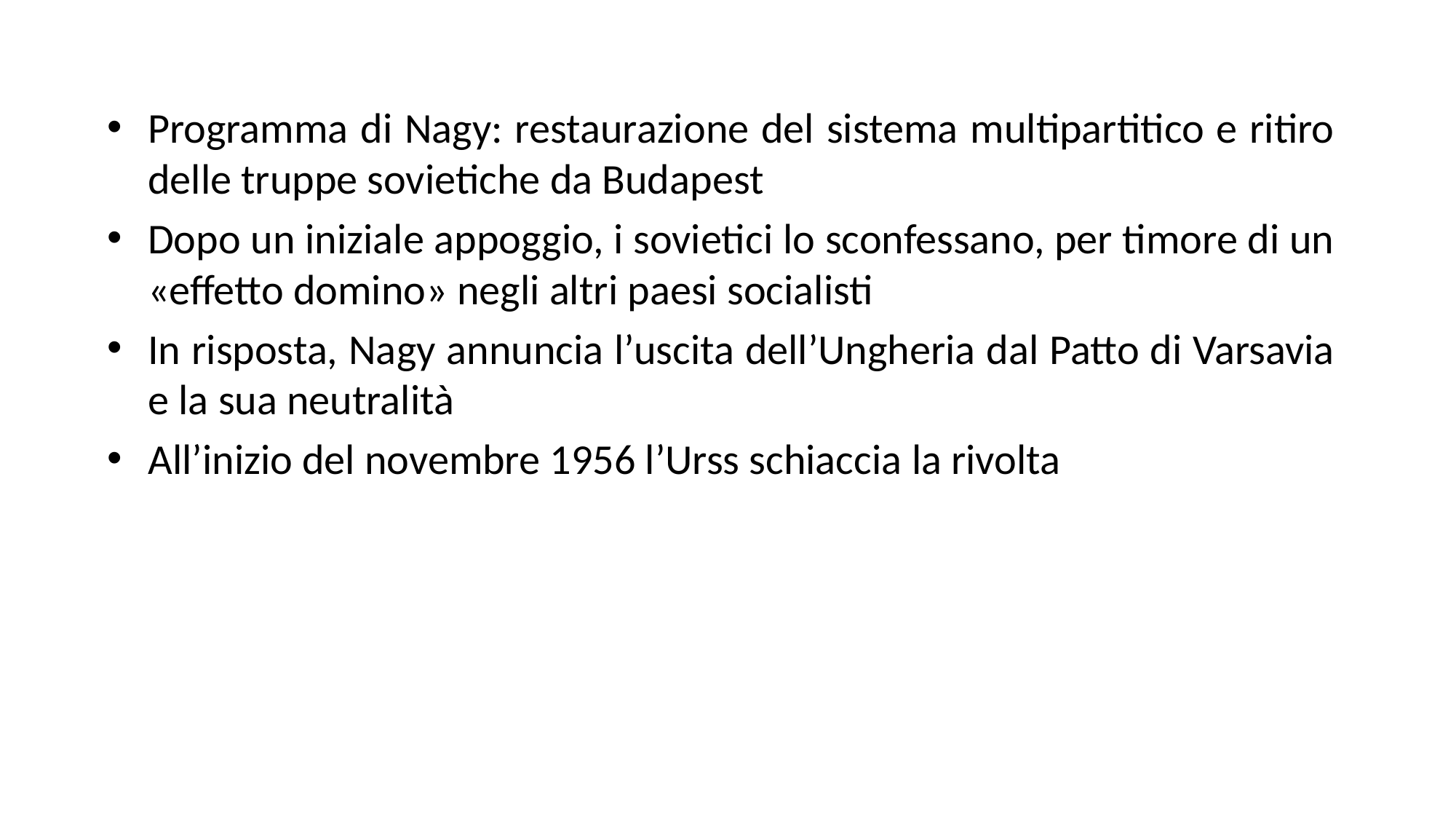

Programma di Nagy: restaurazione del sistema multipartitico e ritiro delle truppe sovietiche da Budapest
Dopo un iniziale appoggio, i sovietici lo sconfessano, per timore di un «effetto domino» negli altri paesi socialisti
In risposta, Nagy annuncia l’uscita dell’Ungheria dal Patto di Varsavia e la sua neutralità
All’inizio del novembre 1956 l’Urss schiaccia la rivolta